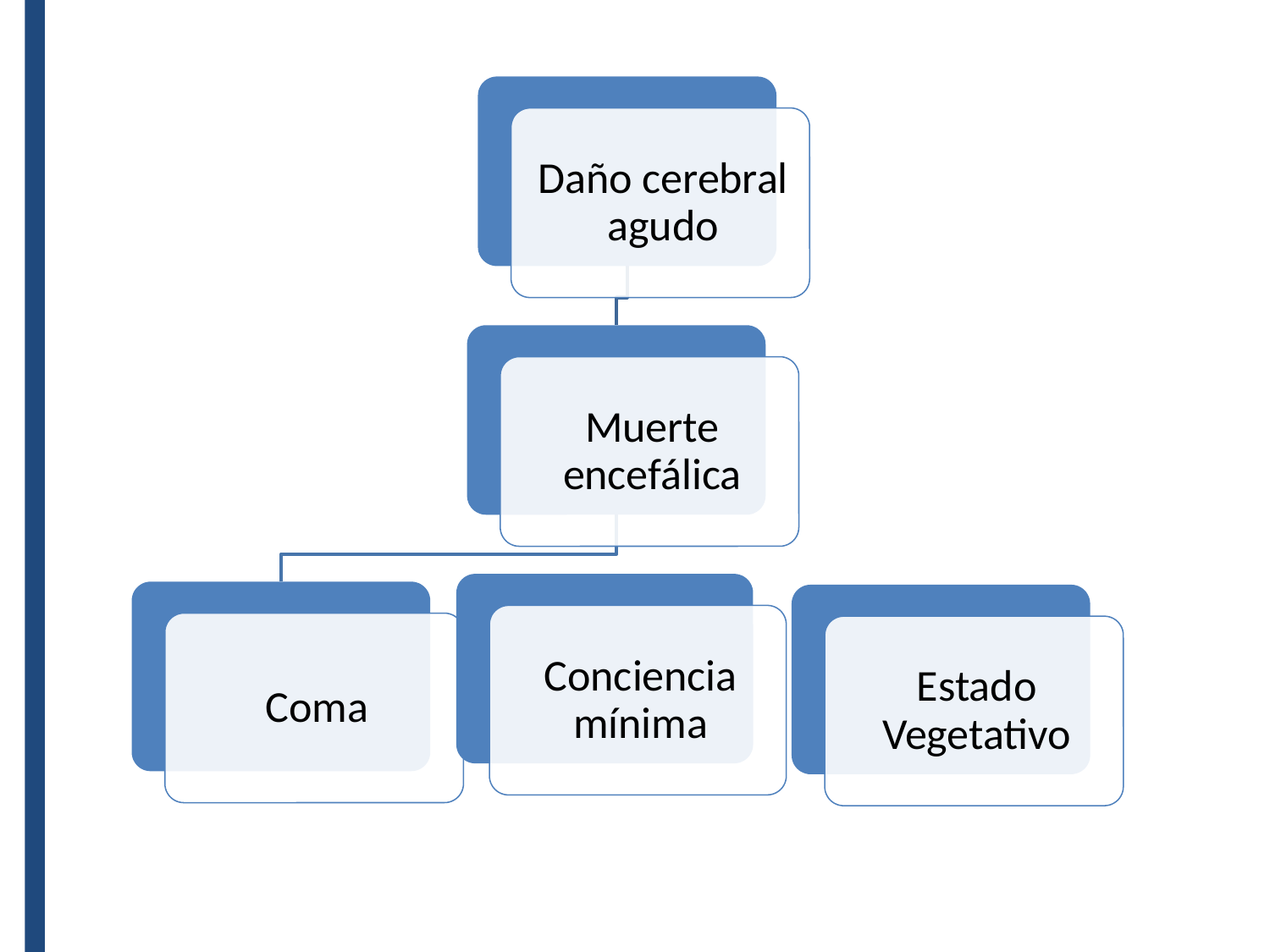

Daño cerebral agudo
Muerte encefálica
Coma
Conciencia mínima
Estado Vegetativo